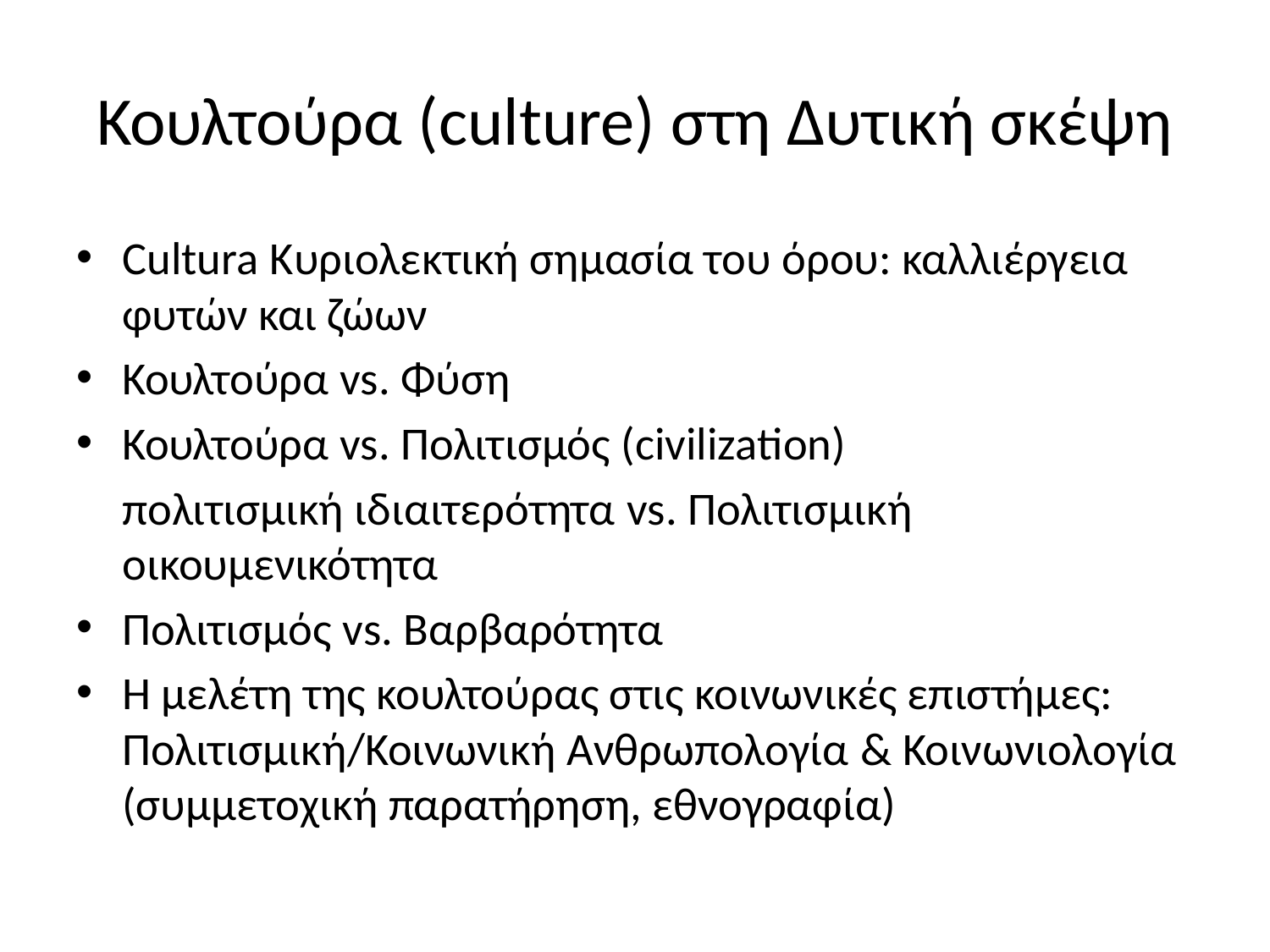

# Κουλτούρα (culture) στη Δυτική σκέψη
Cultura Κυριολεκτική σημασία του όρου: καλλιέργεια φυτών και ζώων
Κουλτούρα vs. Φύση
Κουλτούρα vs. Πολιτισμός (civilization)
	πολιτισμική ιδιαιτερότητα vs. Πολιτισμική οικουμενικότητα
Πολιτισμός vs. Βαρβαρότητα
Η μελέτη της κουλτούρας στις κοινωνικές επιστήμες: Πολιτισμική/Κοινωνική Ανθρωπολογία & Κοινωνιολογία (συμμετοχική παρατήρηση, εθνογραφία)